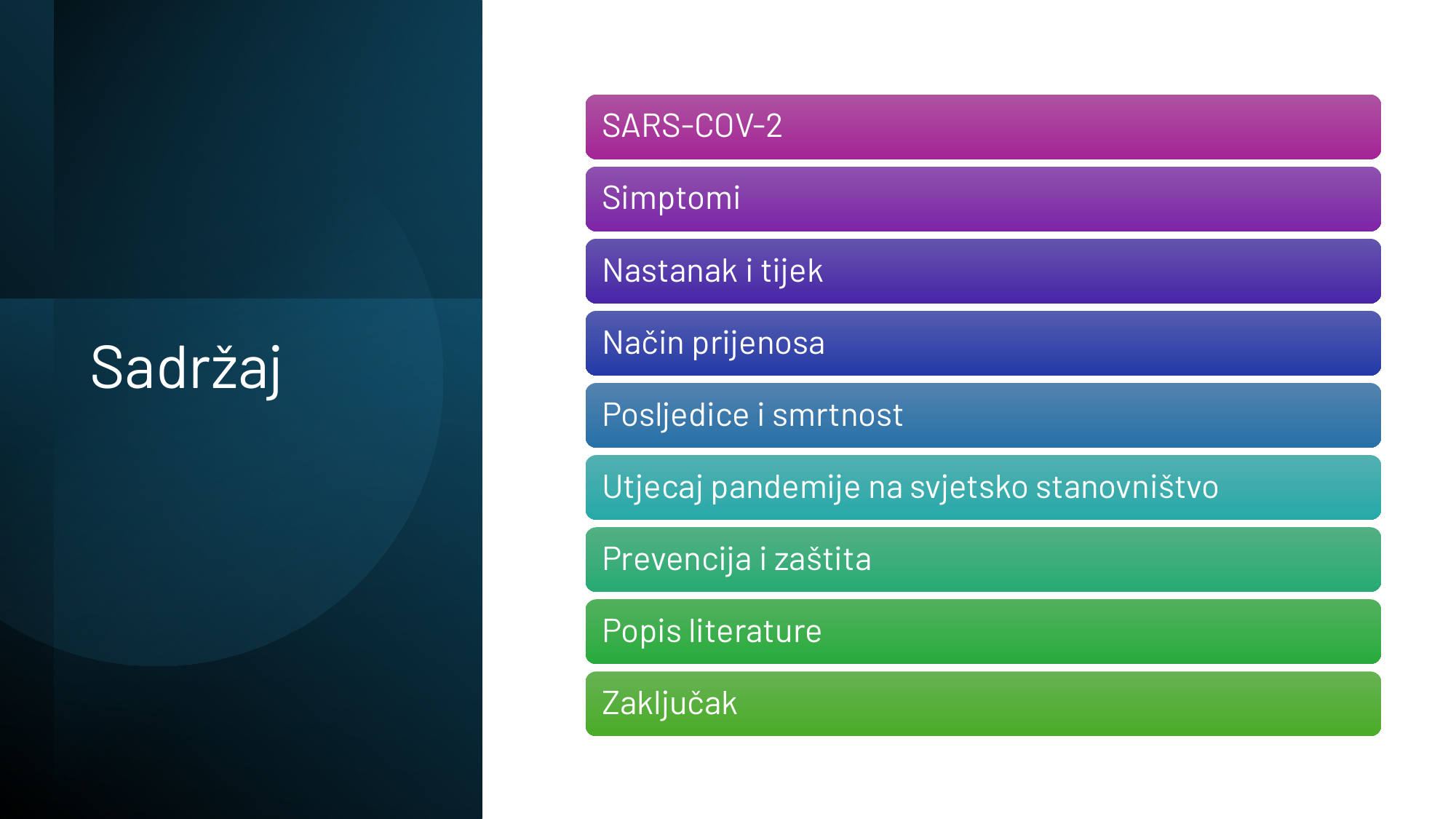

SARS-COV-2
Simptomi
Nastanak i tijek
Način prijenosa
Posljedice i smrtnost
Utjecaj pandemije na svjetsko stanovništvo
Prevencija i zaštita
Popis literature
Zaključak

# Sadržaj